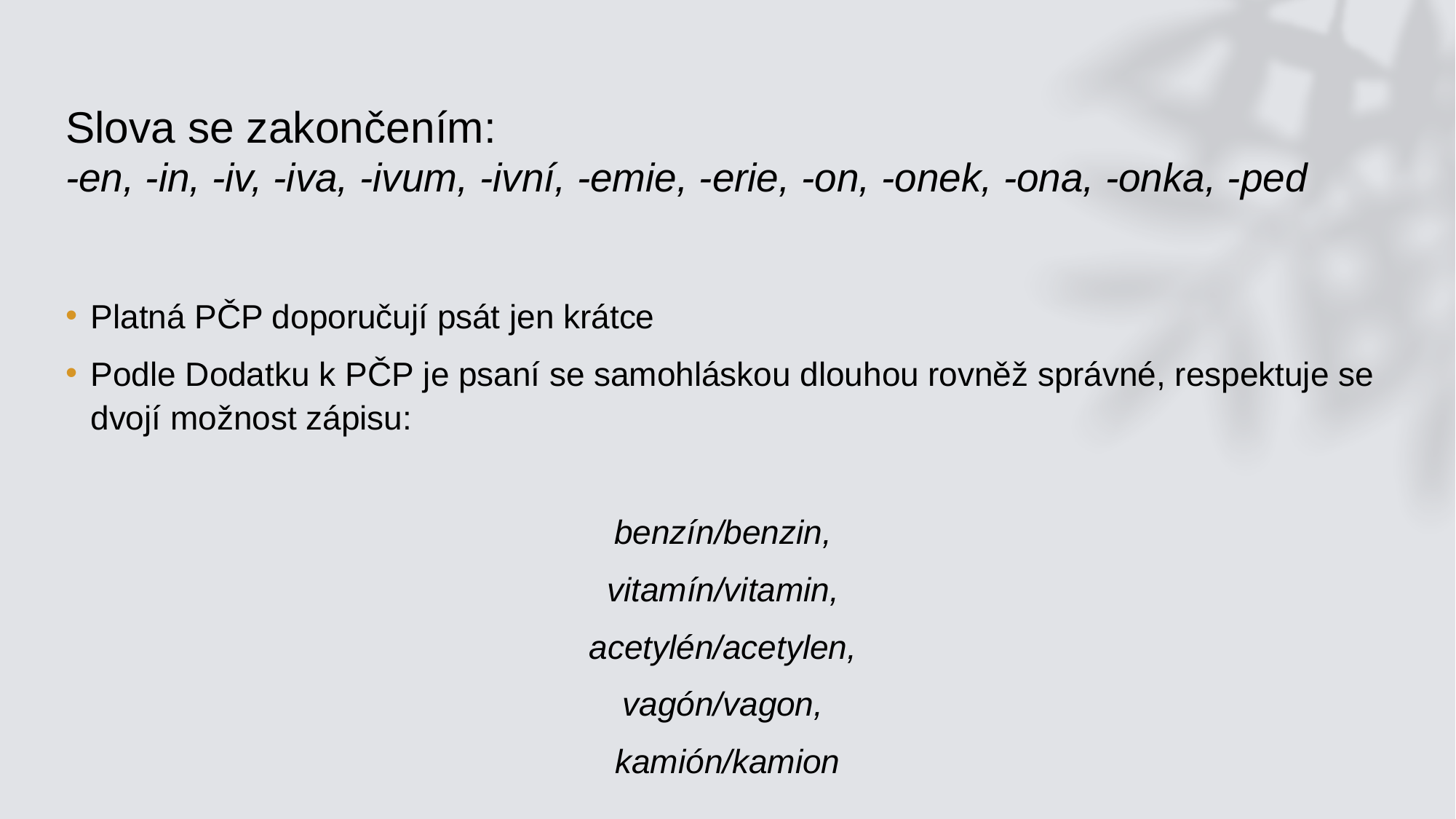

# Slova se zakončením:  ‑en, ‑in, ‑iv, ‑iva, ‑ivum, ‑ivní, ‑emie, ‑erie, ‑on, ‑onek, ‑ona, ‑onka, ‑ped
Platná PČP doporučují psát jen krátce
Podle Dodatku k PČP je psaní se samohláskou dlouhou rovněž správné, respektuje se dvojí možnost zápisu:

benzín/benzin,
vitamín/vitamin,
acetylén/acetylen,
vagón/vagon,
kamión/kamion